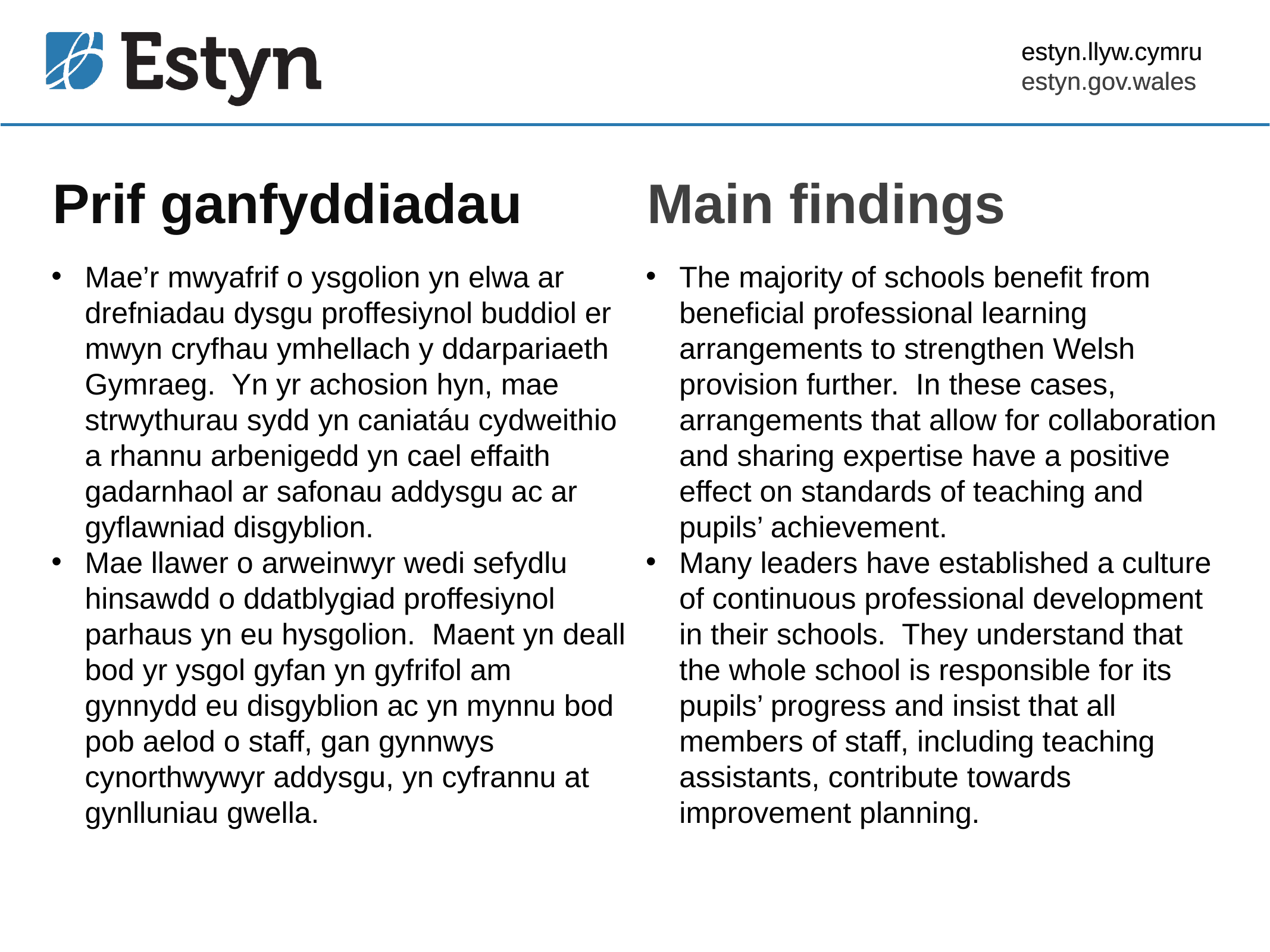

estyn.llyw.cymru
estyn.gov.wales
# Prif ganfyddiadau
Main findings
Mae’r mwyafrif o ysgolion yn elwa ar drefniadau dysgu proffesiynol buddiol er mwyn cryfhau ymhellach y ddarpariaeth Gymraeg.  Yn yr achosion hyn, mae strwythurau sydd yn caniatáu cydweithio a rhannu arbenigedd yn cael effaith gadarnhaol ar safonau addysgu ac ar gyflawniad disgyblion.
Mae llawer o arweinwyr wedi sefydlu hinsawdd o ddatblygiad proffesiynol parhaus yn eu hysgolion.  Maent yn deall bod yr ysgol gyfan yn gyfrifol am gynnydd eu disgyblion ac yn mynnu bod pob aelod o staff, gan gynnwys cynorthwywyr addysgu, yn cyfrannu at gynlluniau gwella.

The majority of schools benefit from beneficial professional learning arrangements to strengthen Welsh provision further.  In these cases, arrangements that allow for collaboration and sharing expertise have a positive effect on standards of teaching and pupils’ achievement.
Many leaders have established a culture of continuous professional development in their schools.  They understand that the whole school is responsible for its pupils’ progress and insist that all members of staff, including teaching assistants, contribute towards improvement planning.